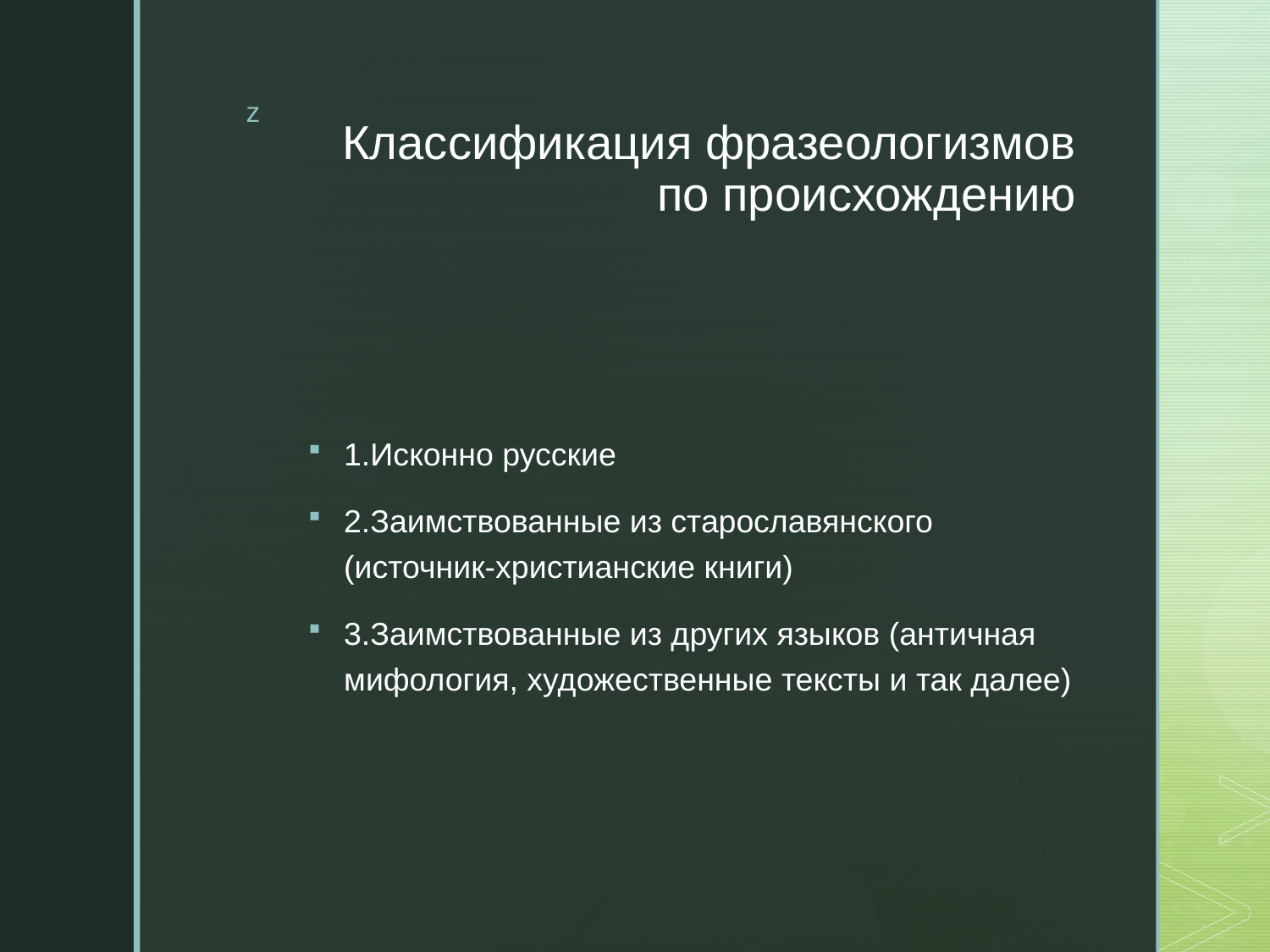

# Классификация фразеологизмов по происхождению
1.Исконно русские
2.Заимствованные из старославянского (источник-христианские книги)
3.Заимствованные из других языков (античная мифология, художественные тексты и так далее)